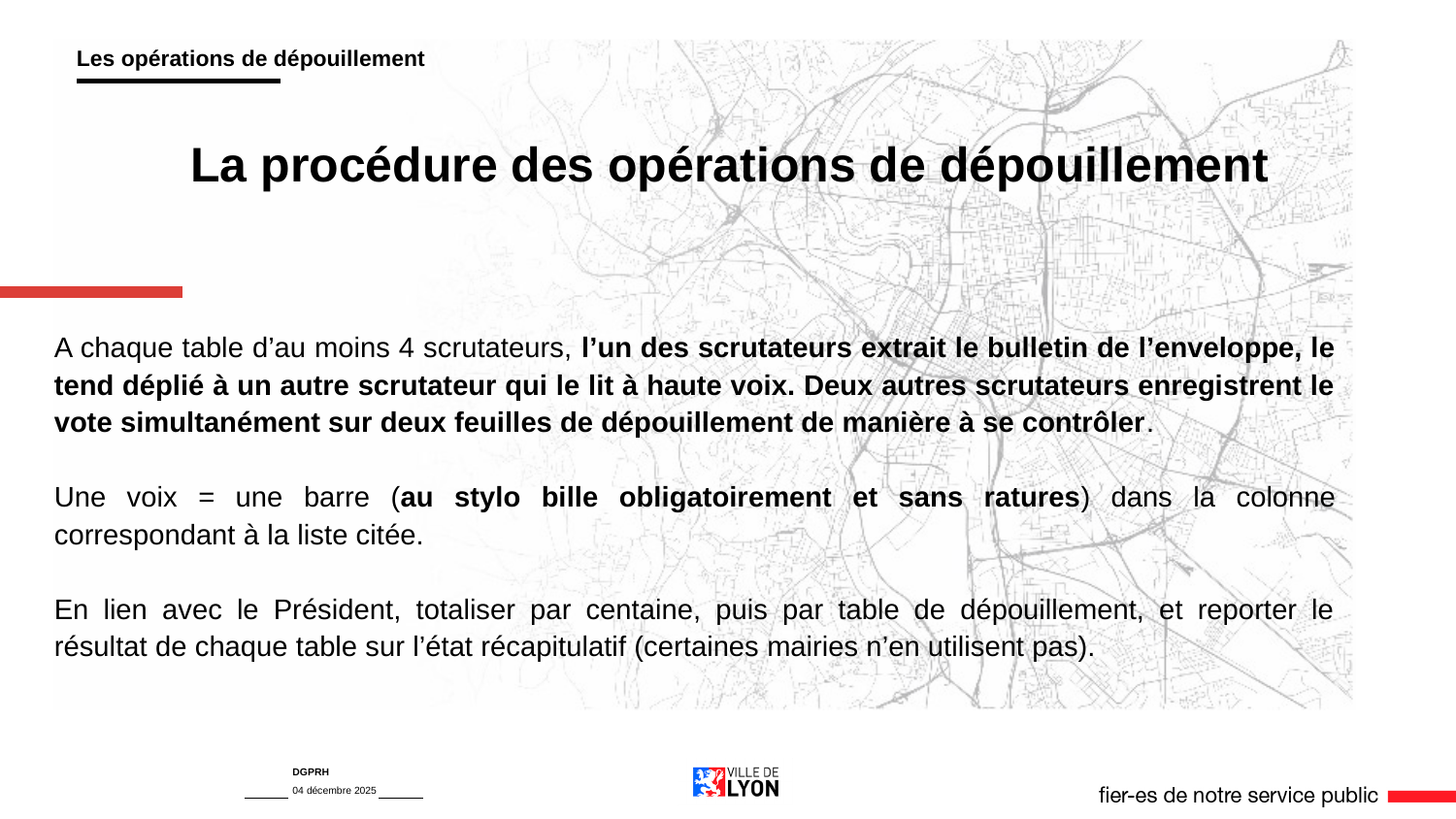

Les opérations de dépouillement
# La procédure des opérations de dépouillement
A chaque table d’au moins 4 scrutateurs, l’un des scrutateurs extrait le bulletin de l’enveloppe, le tend déplié à un autre scrutateur qui le lit à haute voix. Deux autres scrutateurs enregistrent le vote simultanément sur deux feuilles de dépouillement de manière à se contrôler.

Une voix = une barre (au stylo bille obligatoirement et sans ratures) dans la colonne correspondant à la liste citée.

En lien avec le Président, totaliser par centaine, puis par table de dépouillement, et reporter le résultat de chaque table sur l’état récapitulatif (certaines mairies n’en utilisent pas).

DGPRH
04 décembre 2025